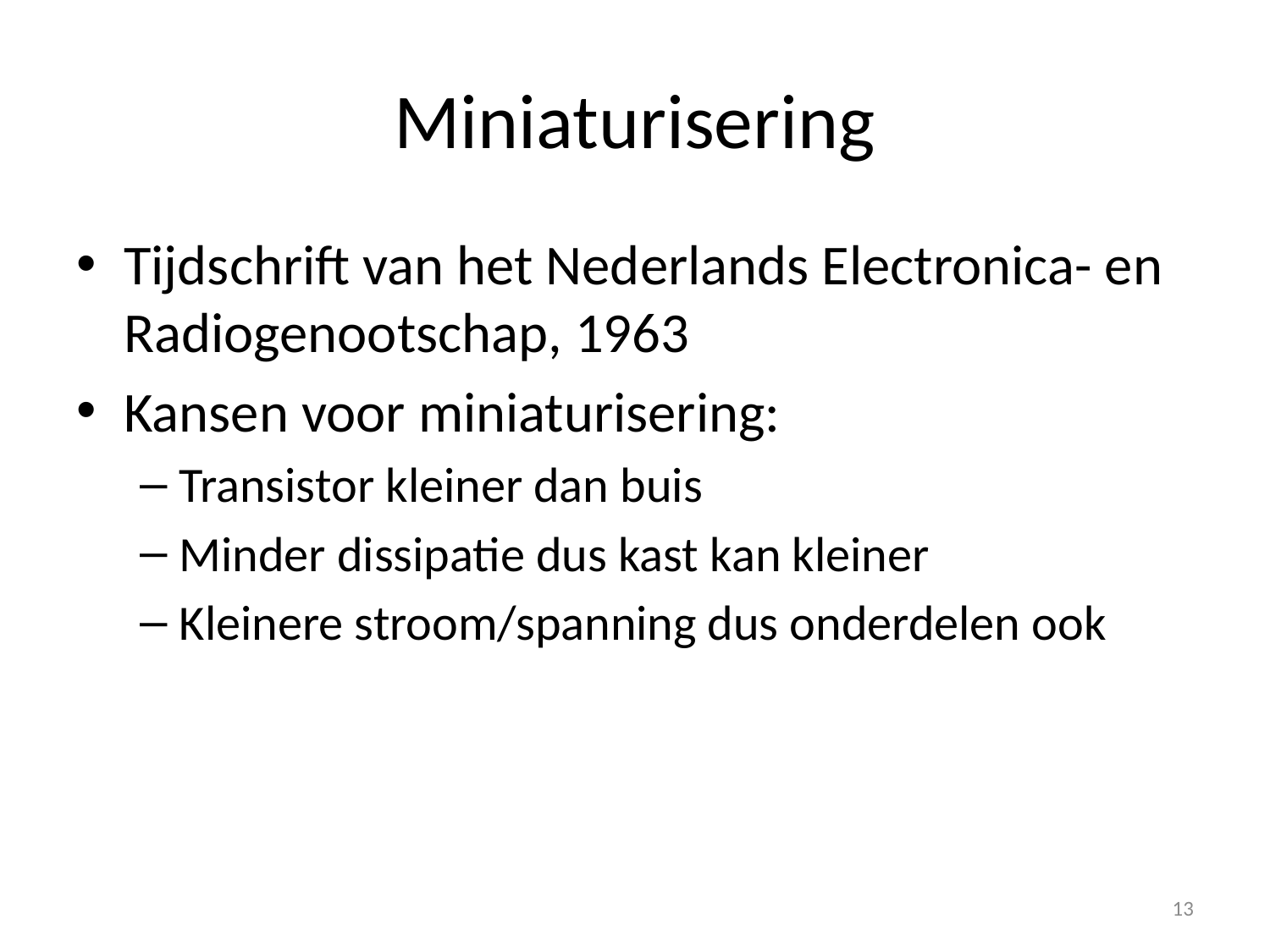

# Miniaturisering
Tijdschrift van het Nederlands Electronica- en Radiogenootschap, 1963
Kansen voor miniaturisering:
Transistor kleiner dan buis
Minder dissipatie dus kast kan kleiner
Kleinere stroom/spanning dus onderdelen ook
13